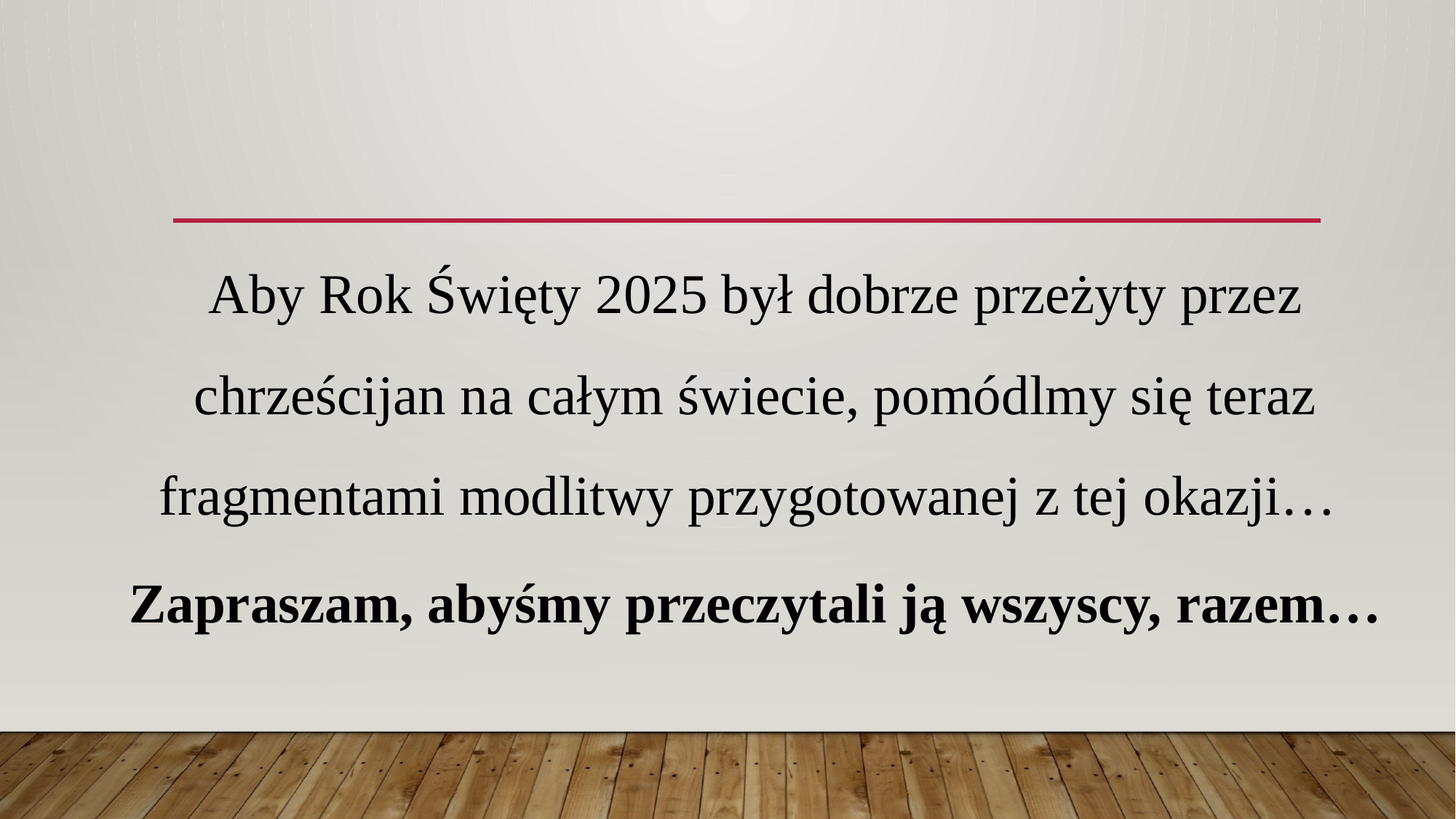

#
Aby Rok Święty 2025 był dobrze przeżyty przez chrześcijan na całym świecie, pomódlmy się teraz fragmentami modlitwy przygotowanej z tej okazji…
Zapraszam, abyśmy przeczytali ją wszyscy, razem…